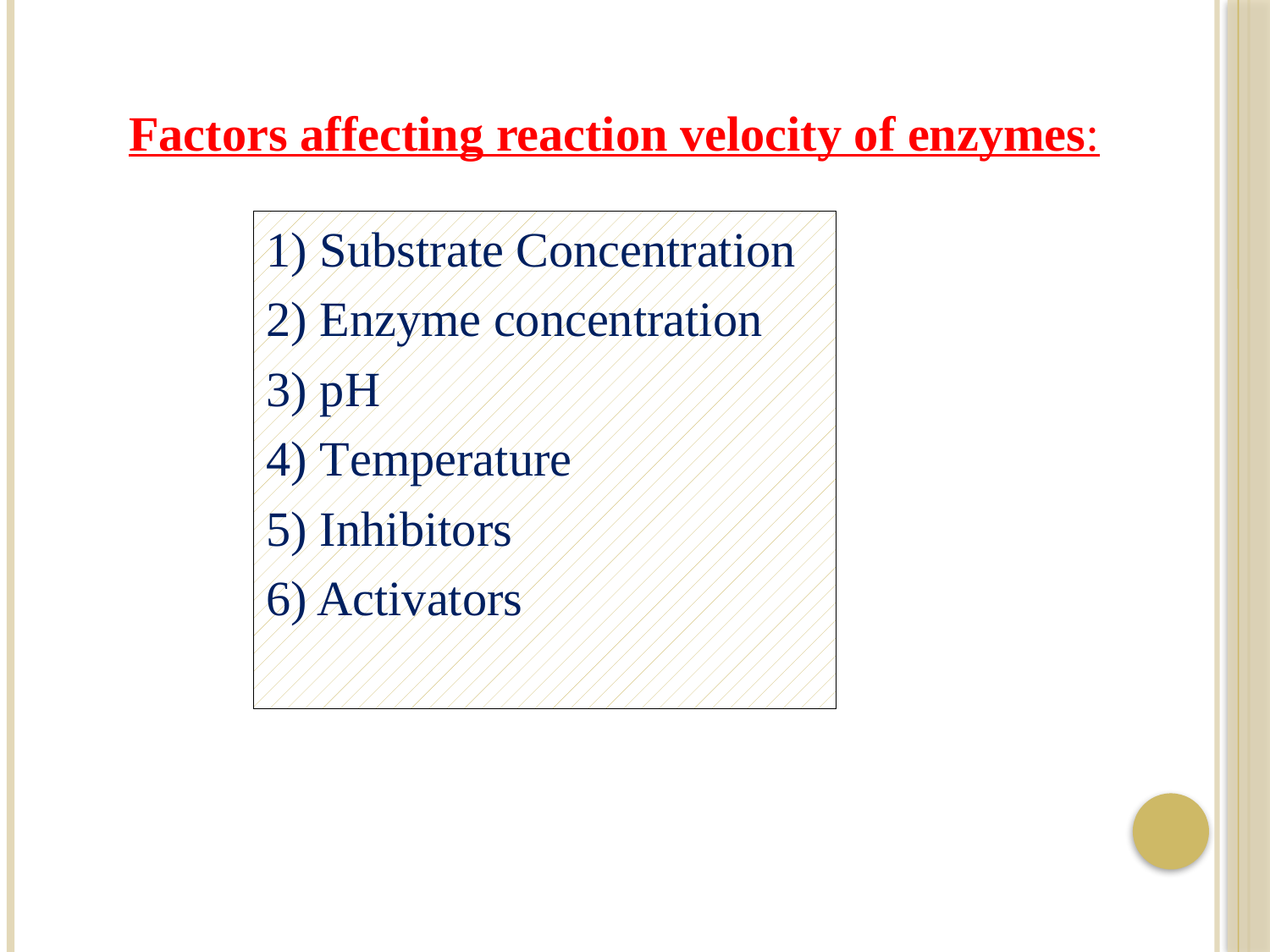

Factors affecting reaction velocity of enzymes:

1) Substrate Concentration
2) Enzyme concentration
3) pH
4) Temperature
5) Inhibitors
6) Activators